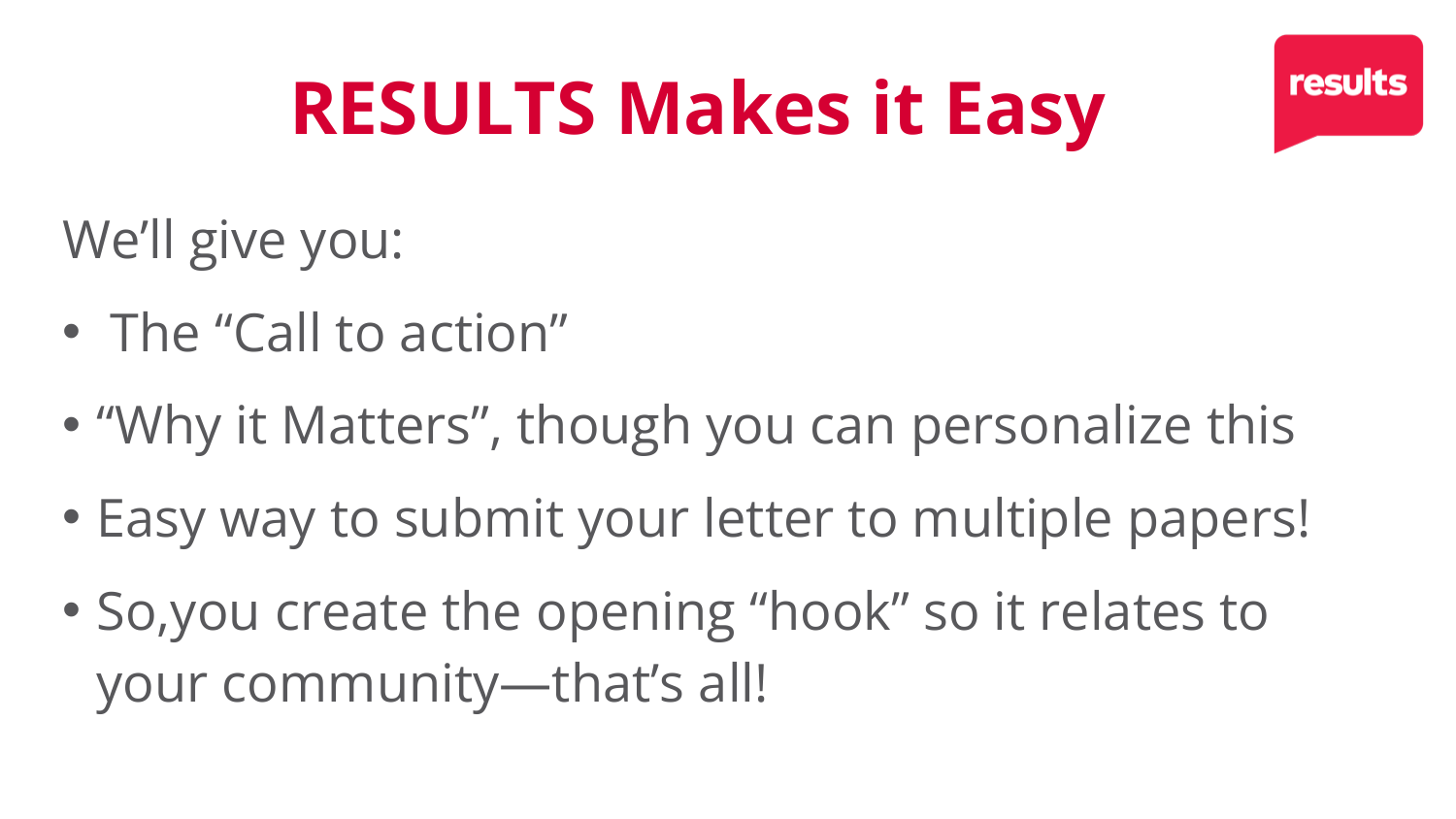

30
RESULTS Makes it Easy
We’ll give you:
 The “Call to action”
“Why it Matters”, though you can personalize this
Easy way to submit your letter to multiple papers!
So,you create the opening “hook” so it relates to your community—that’s all!